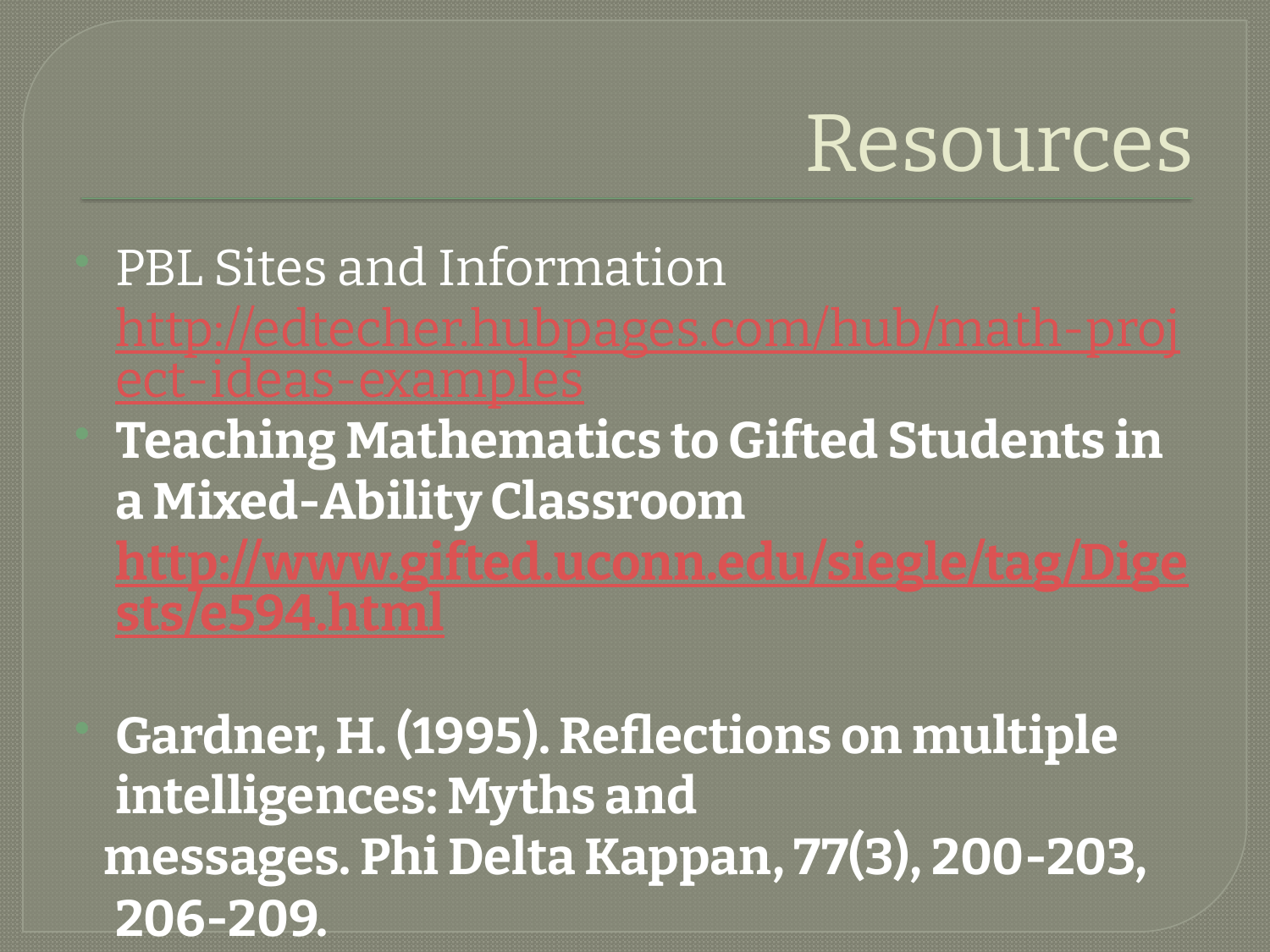

# Resources
PBL Sites and Information http://edtecher.hubpages.com/hub/math-project-ideas-examples
Teaching Mathematics to Gifted Students in a Mixed-Ability Classroom http://www.gifted.uconn.edu/siegle/tag/Digests/e594.html

Gardner, H. (1995). Reflections on multiple intelligences: Myths and
   messages. Phi Delta Kappan, 77(3), 200-203, 206-209.